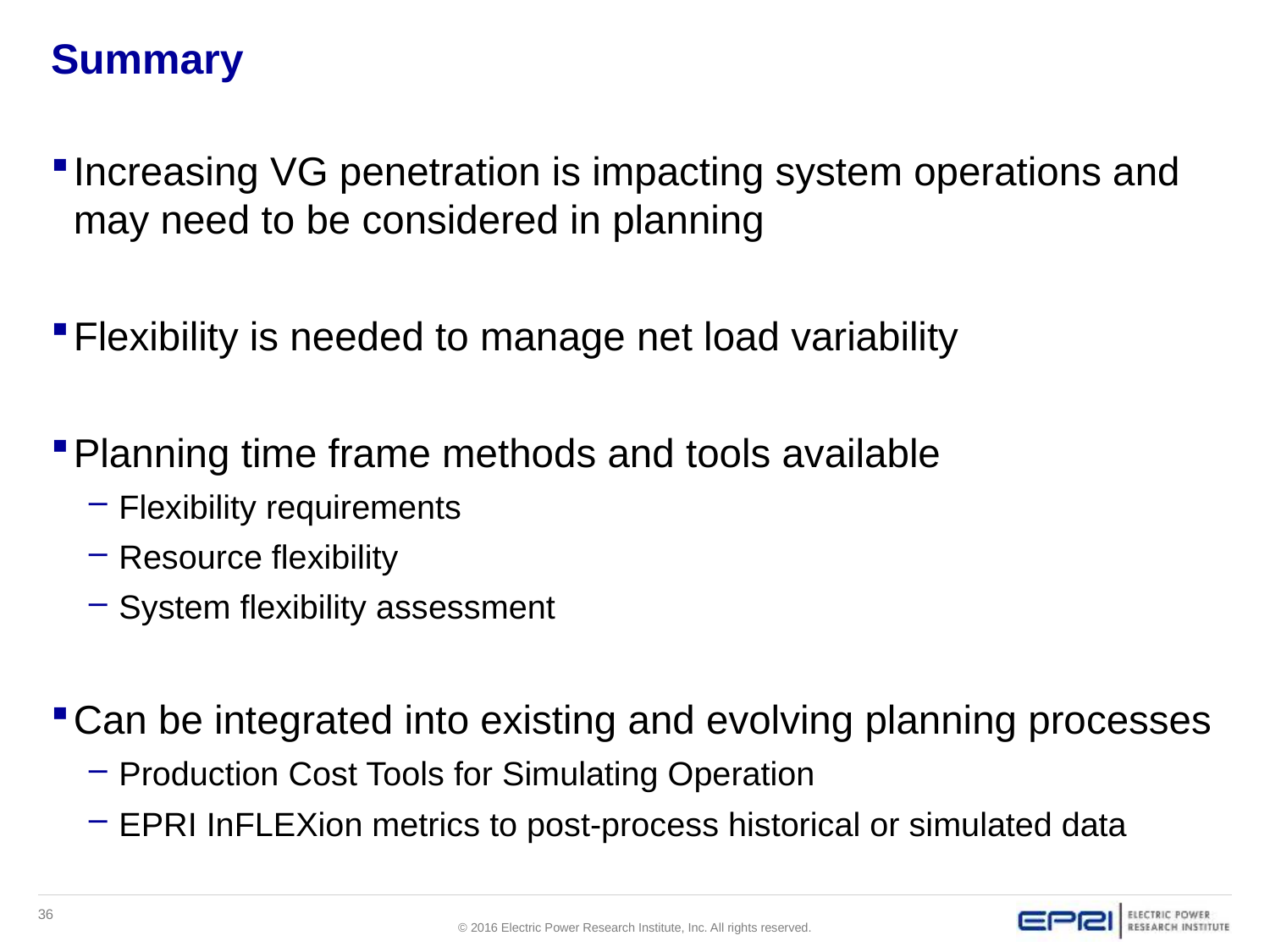

# Summary
Increasing VG penetration is impacting system operations and may need to be considered in planning

Flexibility is needed to manage net load variability

Planning time frame methods and tools available
Flexibility requirements
Resource flexibility
System flexibility assessment

Can be integrated into existing and evolving planning processes
Production Cost Tools for Simulating Operation
EPRI InFLEXion metrics to post-process historical or simulated data